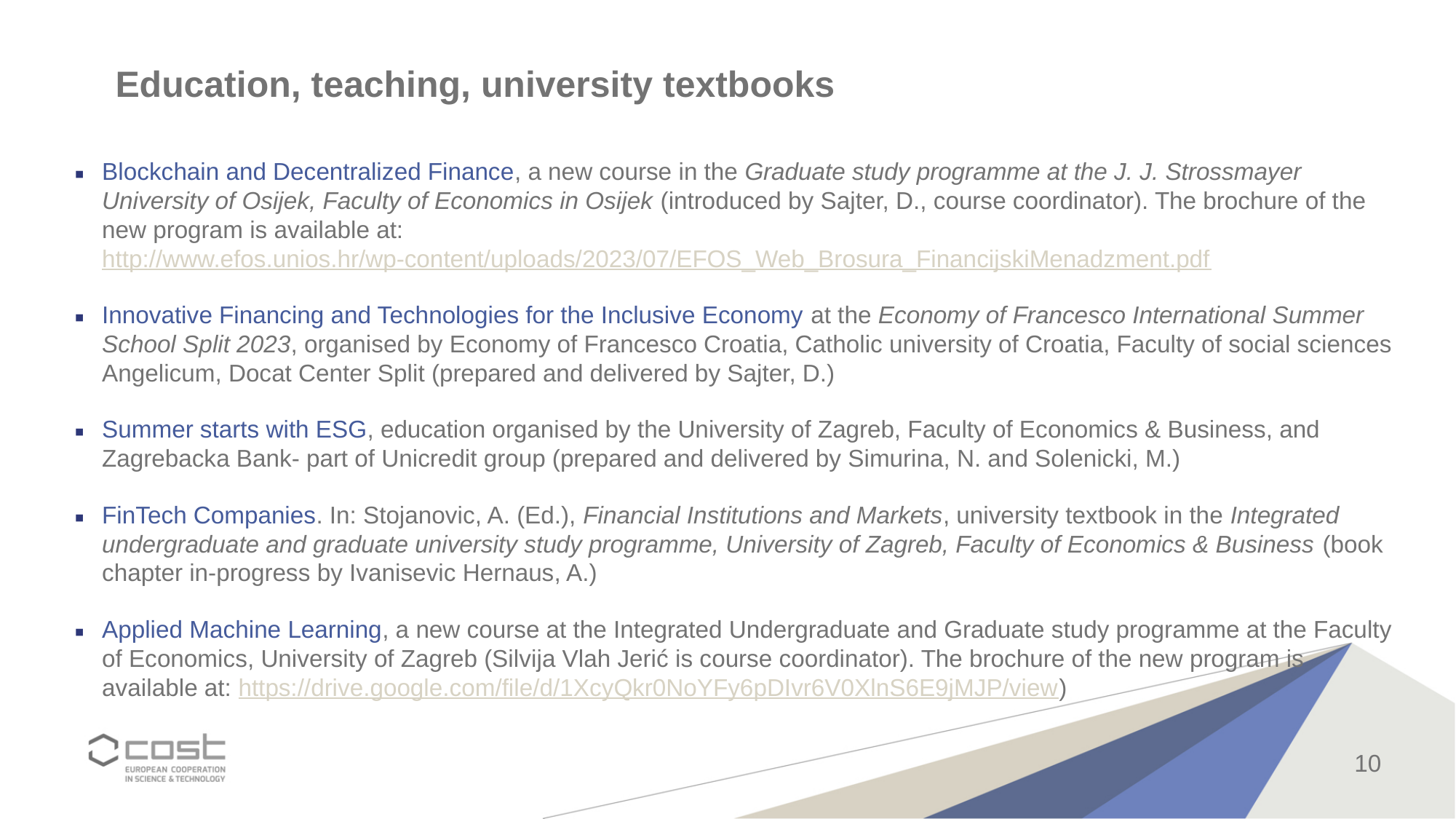

# Education, teaching, university textbooks
Blockchain and Decentralized Finance, a new course in the Graduate study programme at the J. J. Strossmayer University of Osijek, Faculty of Economics in Osijek (introduced by Sajter, D., course coordinator). The brochure of the new program is available at: http://www.efos.unios.hr/wp-content/uploads/2023/07/EFOS_Web_Brosura_FinancijskiMenadzment.pdf
Innovative Financing and Technologies for the Inclusive Economy at the Economy of Francesco International Summer School Split 2023, organised by Economy of Francesco Croatia, Catholic university of Croatia, Faculty of social sciences Angelicum, Docat Center Split (prepared and delivered by Sajter, D.)
Summer starts with ESG, education organised by the University of Zagreb, Faculty of Economics & Business, and Zagrebacka Bank- part of Unicredit group (prepared and delivered by Simurina, N. and Solenicki, M.)
FinTech Companies. In: Stojanovic, A. (Ed.), Financial Institutions and Markets, university textbook in the Integrated undergraduate and graduate university study programme, University of Zagreb, Faculty of Economics & Business (book chapter in-progress by Ivanisevic Hernaus, A.)
Applied Machine Learning, a new course at the Integrated Undergraduate and Graduate study programme at the Faculty of Economics, University of Zagreb (Silvija Vlah Jerić is course coordinator). The brochure of the new program is available at: https://drive.google.com/file/d/1XcyQkr0NoYFy6pDIvr6V0XlnS6E9jMJP/view)